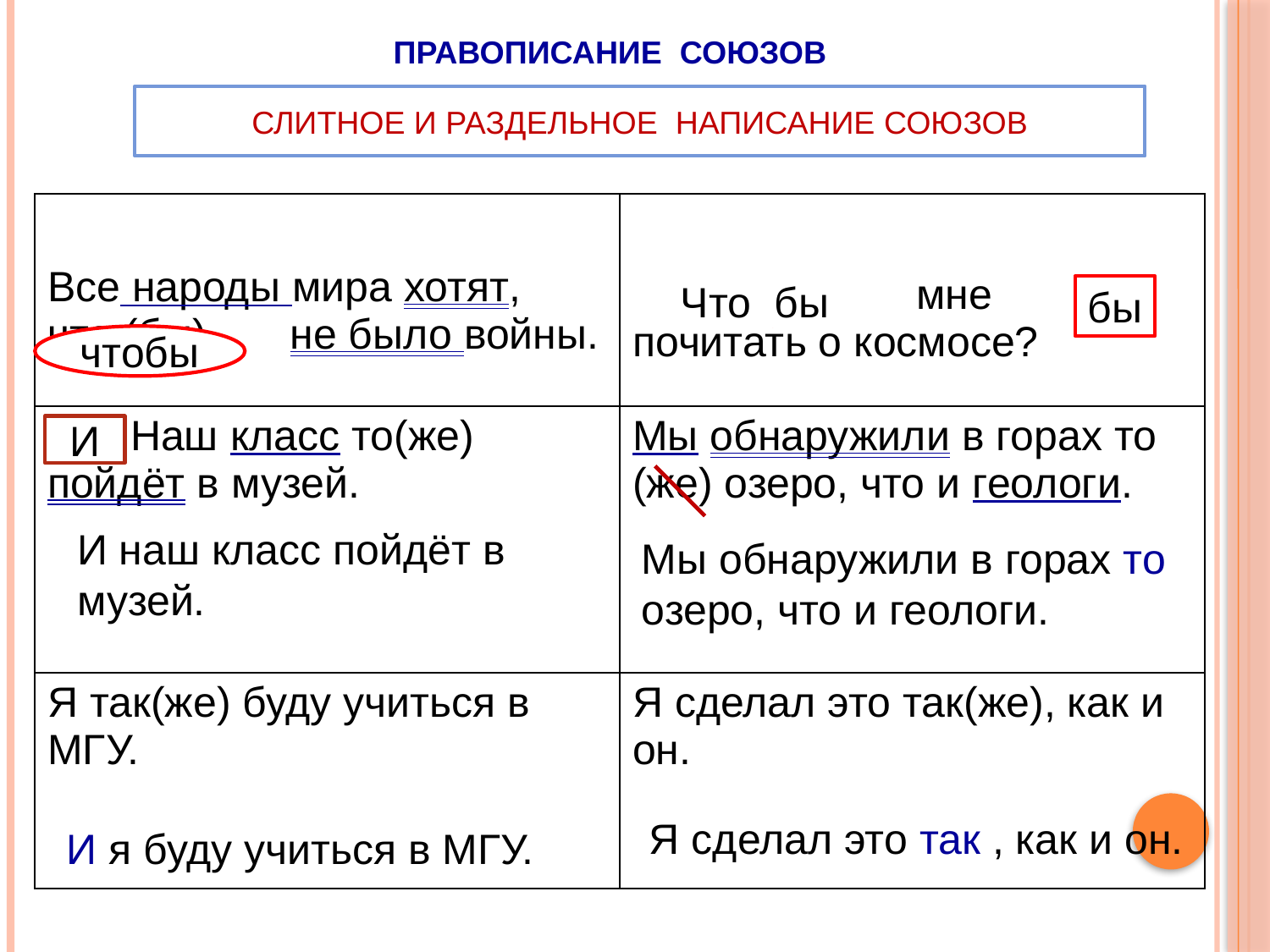

ПРАВОПИСАНИЕ  СОЮЗОВ
СЛИТНОЕ И РАЗДЕЛЬНОЕ  НАПИСАНИЕ СОЮЗОВ
| Все народы мира хотят, что (бы) не было войны. | Что (бы) мне почитать о космосе? |
| --- | --- |
| Наш класс то(же) пойдёт в музей. | Мы обнаружили в горах то (же) озеро, что и геологи. |
| Я так(же) буду учиться в МГУ. | Я сделал это так(же), как и он. |
Что  бы

бы

чтобы
И
И наш класс пойдёт в
музей.
Мы обнаружили в горах то
озеро, что и геологи.

Я сделал это так , как и он.
И я буду учиться в МГУ.